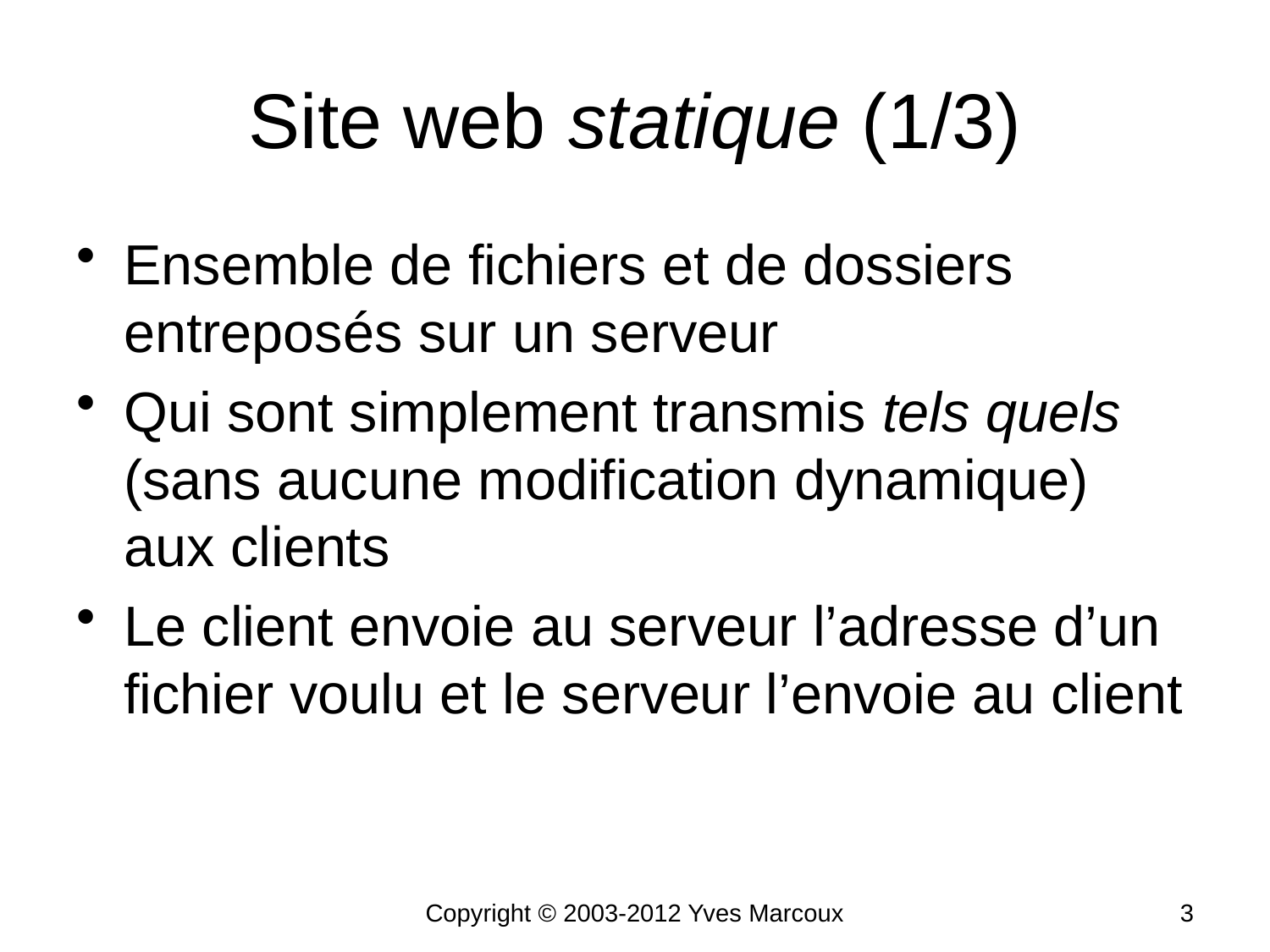

# Site web statique (1/3)
Ensemble de fichiers et de dossiers entreposés sur un serveur
Qui sont simplement transmis tels quels (sans aucune modification dynamique) aux clients
Le client envoie au serveur l’adresse d’un fichier voulu et le serveur l’envoie au client
Copyright © 2003-2012 Yves Marcoux
3